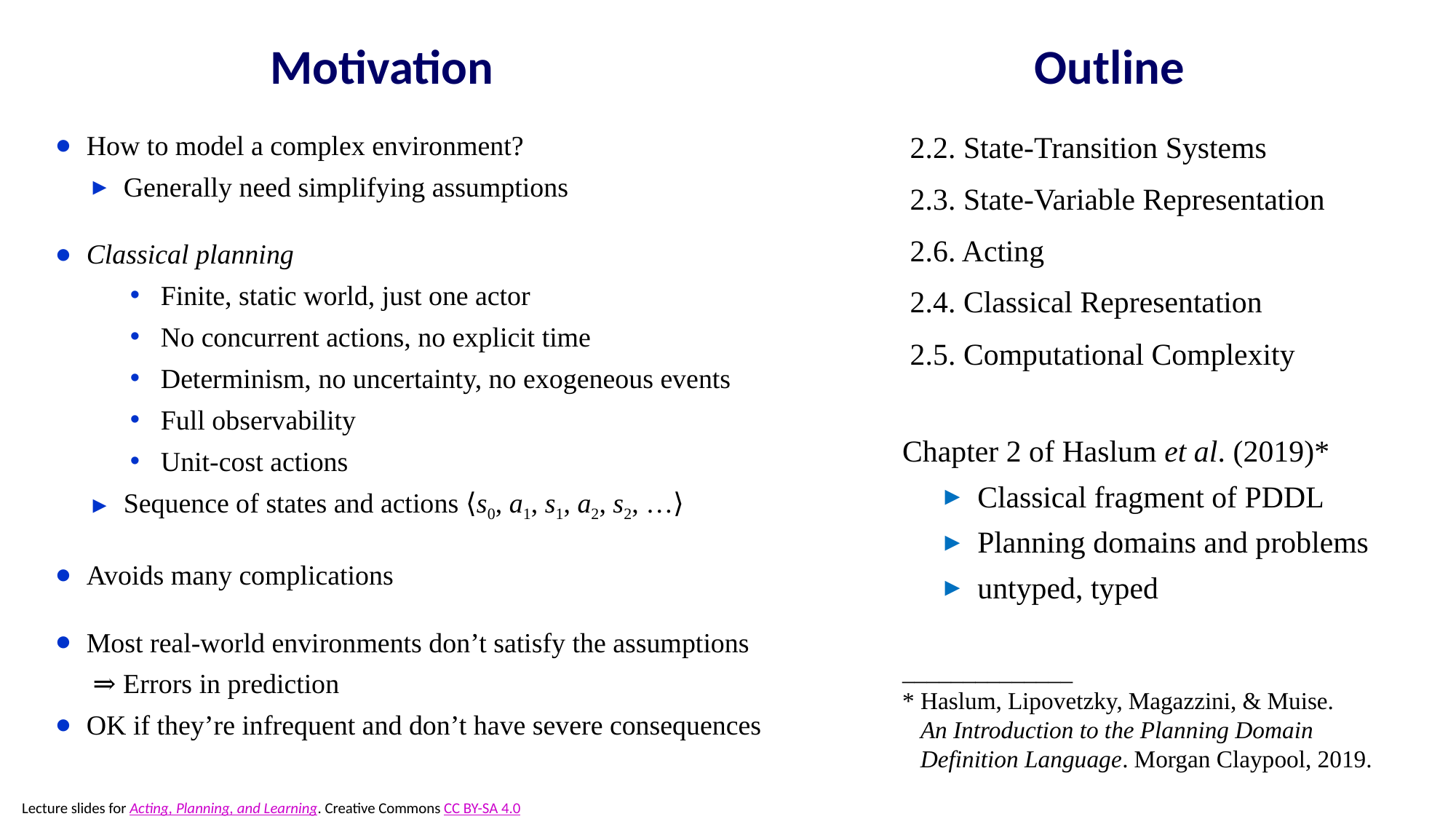

# Motivation					Outline
How to model a complex environment?
Generally need simplifying assumptions
Classical planning
Finite, static world, just one actor
No concurrent actions, no explicit time
Determinism, no uncertainty, no exogeneous events
Full observability
Unit-cost actions
Sequence of states and actions ⟨s0, a1, s1, a2, s2, …⟩
Avoids many complications
Most real-world environments don’t satisfy the assumptions
⇒ Errors in prediction
OK if they’re infrequent and don’t have severe consequences
 2.2. State-Transition Systems
 2.3. State-Variable Representation
 2.6. Acting
 2.4. Classical Representation
 2.5. Computational Complexity

Chapter 2 of Haslum et al. (2019)*
Classical fragment of PDDL
Planning domains and problems
untyped, typed
______________
* Haslum, Lipovetzky, Magazzini, & Muise.
   An Introduction to the Planning Domain
   Definition Language. Morgan Claypool, 2019.